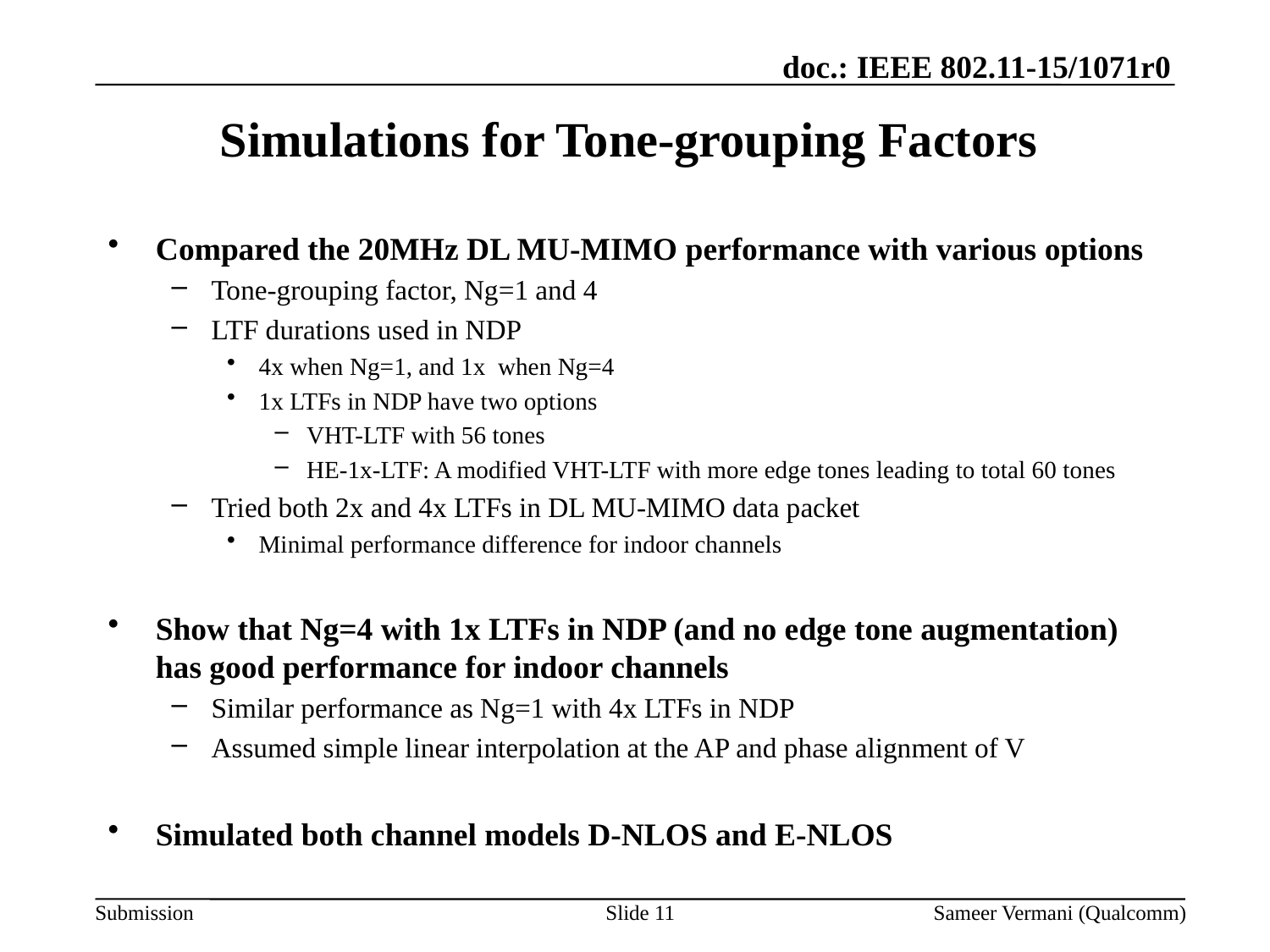

# Simulations for Tone-grouping Factors
Compared the 20MHz DL MU-MIMO performance with various options
Tone-grouping factor, Ng=1 and 4
LTF durations used in NDP
4x when Ng=1, and 1x  when Ng=4
1x LTFs in NDP have two options
VHT-LTF with 56 tones
HE-1x-LTF: A modified VHT-LTF with more edge tones leading to total 60 tones
Tried both 2x and 4x LTFs in DL MU-MIMO data packet
Minimal performance difference for indoor channels

Show that Ng=4 with 1x LTFs in NDP (and no edge tone augmentation) has good performance for indoor channels
Similar performance as Ng=1 with 4x LTFs in NDP
Assumed simple linear interpolation at the AP and phase alignment of V

Simulated both channel models D-NLOS and E-NLOS

Slide 11
Sameer Vermani (Qualcomm)